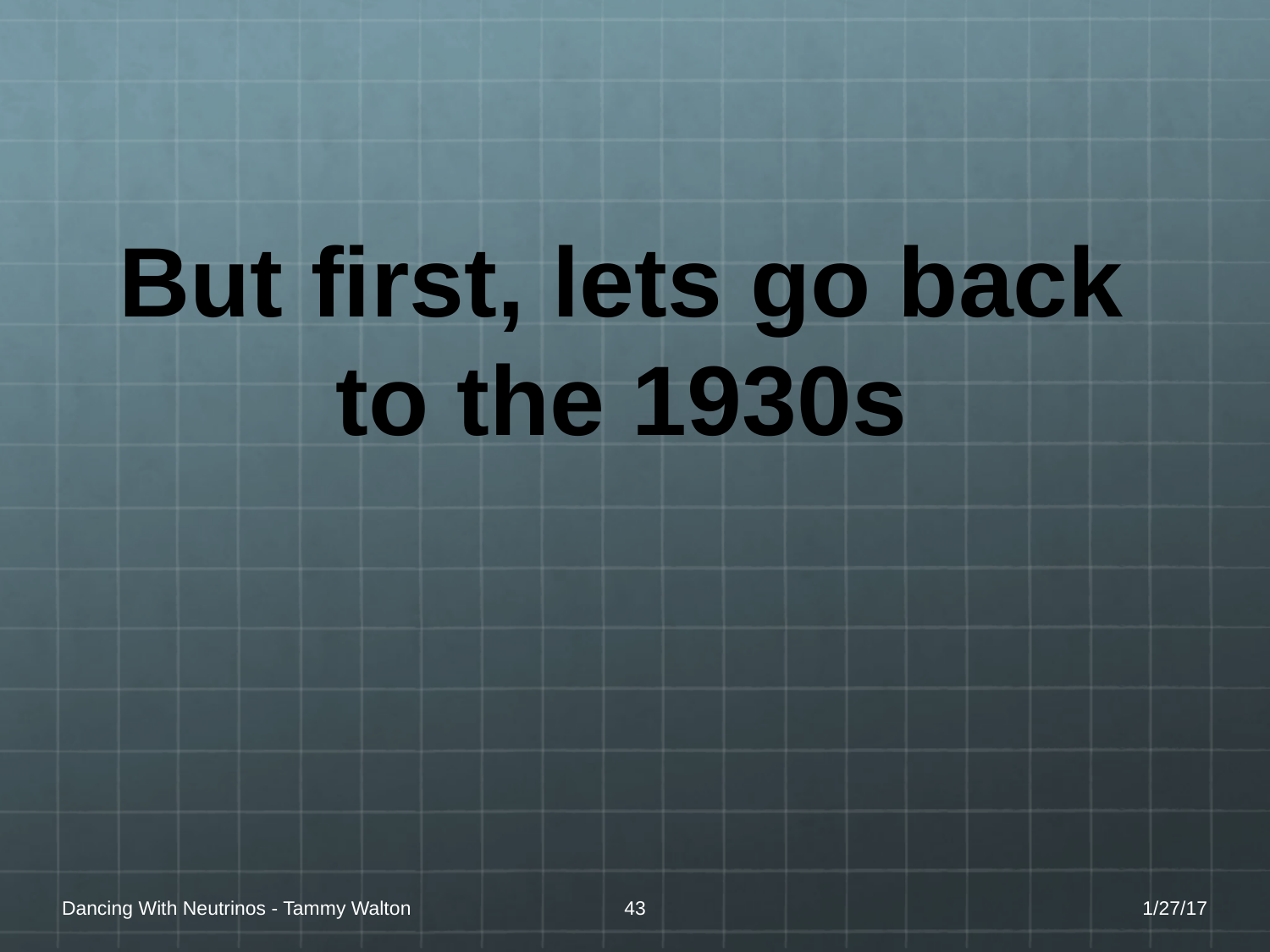

# But first, lets go back to the 1930s
Dancing With Neutrinos - Tammy Walton
43
1/27/17